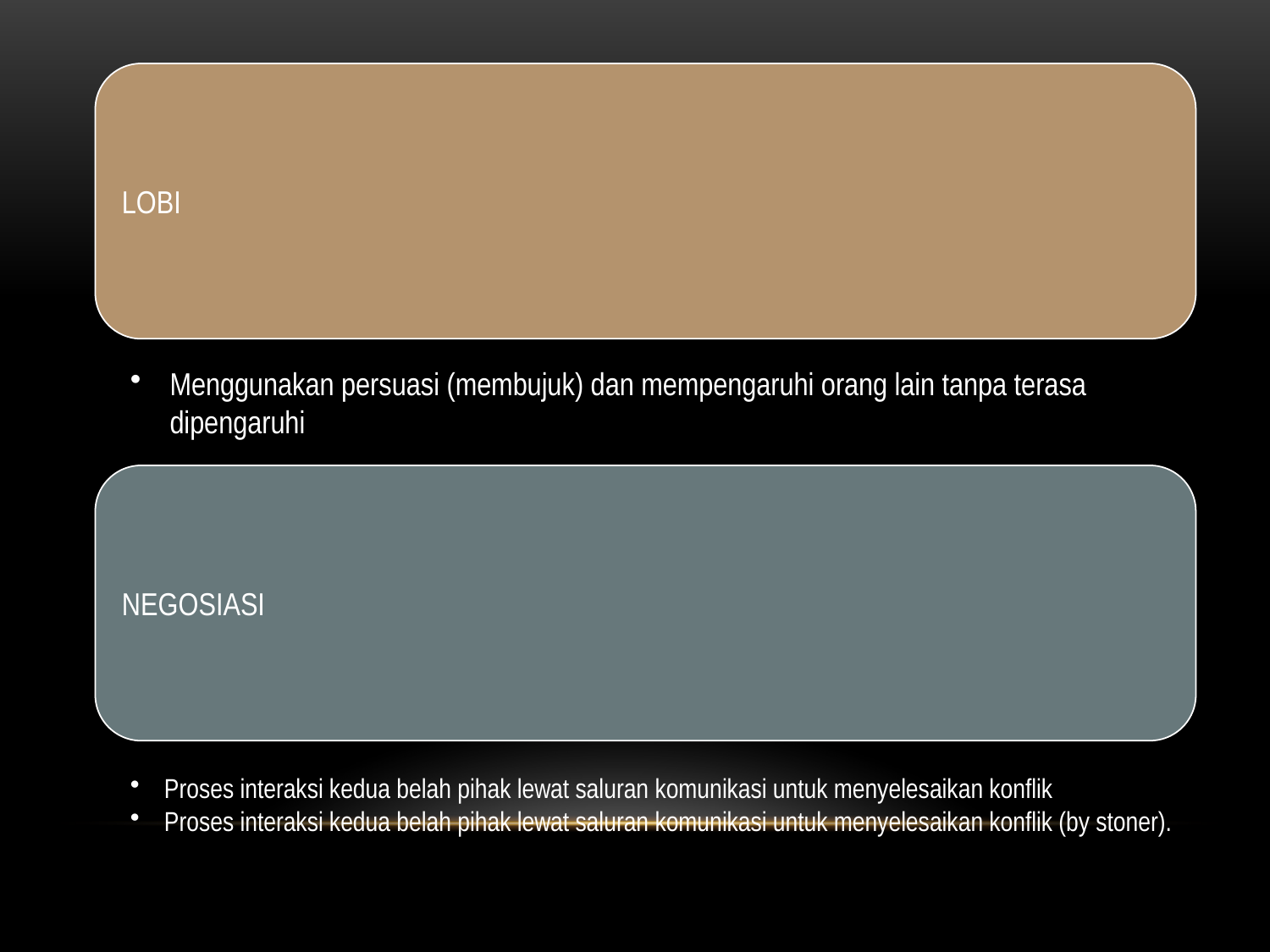

LOBI
Menggunakan persuasi (membujuk) dan mempengaruhi orang lain tanpa terasa dipengaruhi
NEGOSIASI
Proses interaksi kedua belah pihak lewat saluran komunikasi untuk menyelesaikan konflik
Proses interaksi kedua belah pihak lewat saluran komunikasi untuk menyelesaikan konflik (by stoner).